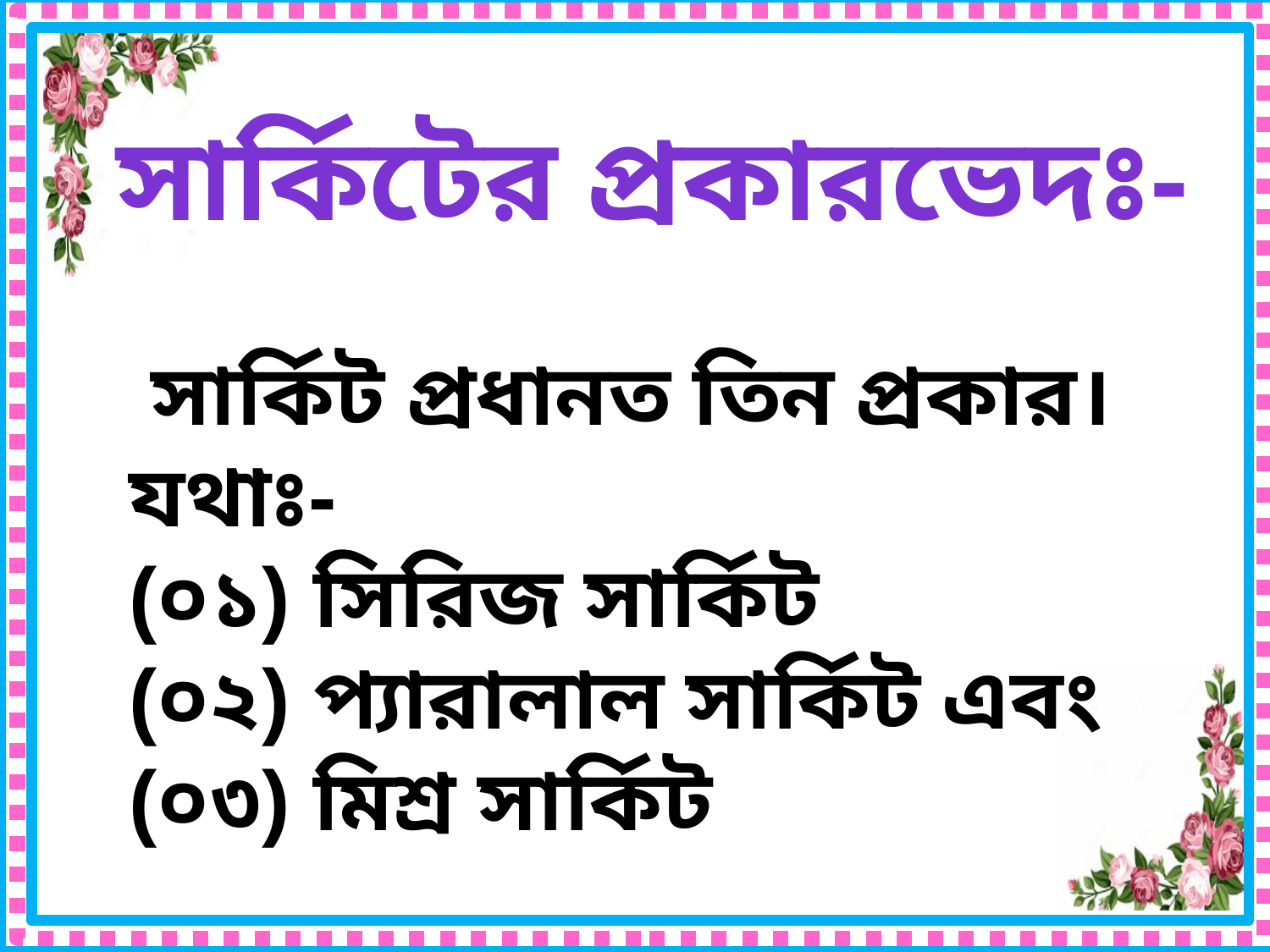

সার্কিটের প্রকারভেদঃ-
 সার্কিট প্রধানত তিন প্রকার।যথাঃ-
(০১) সিরিজ সার্কিট
(০২) প্যারালাল সার্কিট এবং
(০৩) মিশ্র সার্কিট